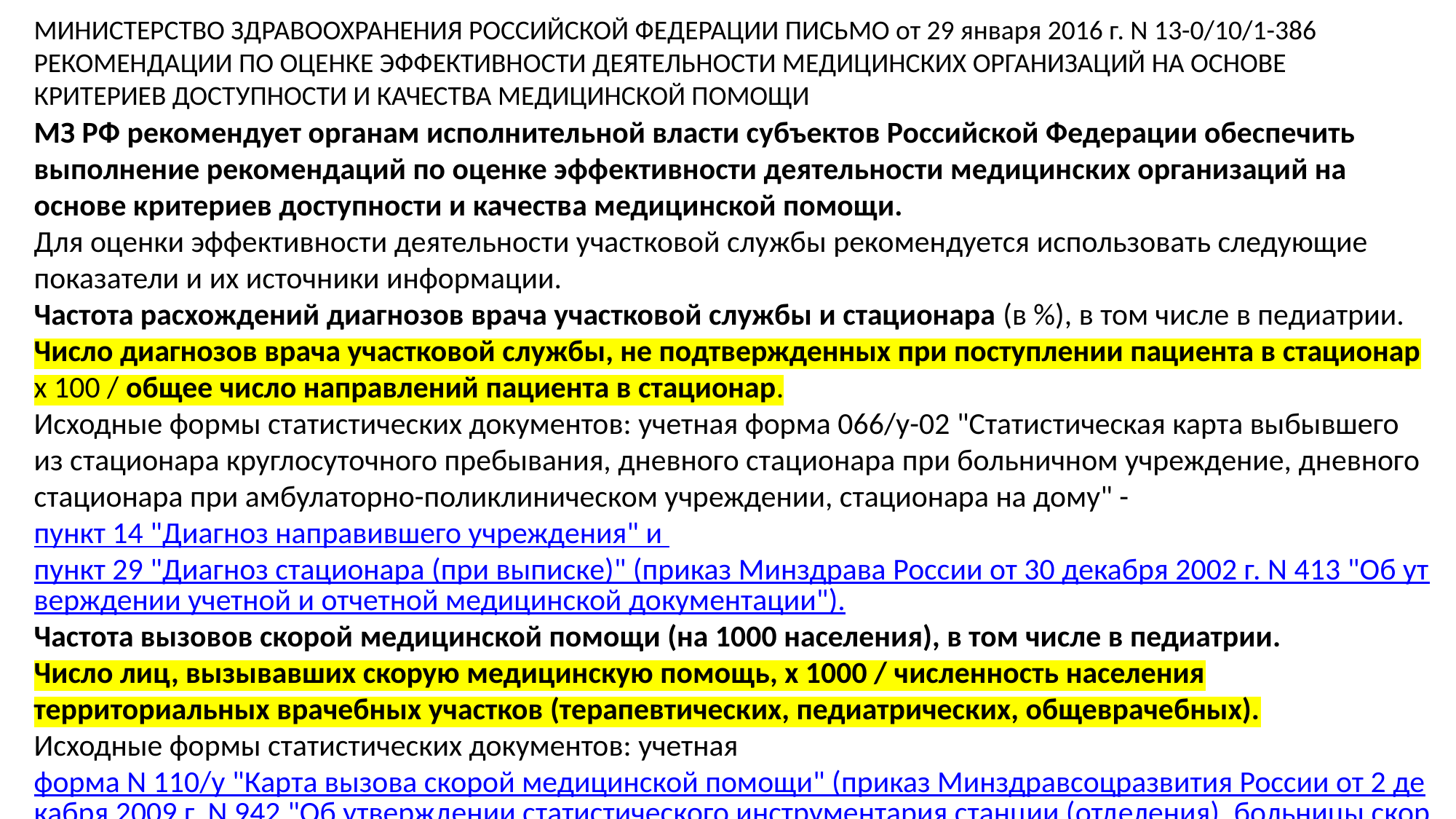

МИНИСТЕРСТВО ЗДРАВООХРАНЕНИЯ РОССИЙСКОЙ ФЕДЕРАЦИИ ПИСЬМО от 29 января 2016 г. N 13-0/10/1-386 РЕКОМЕНДАЦИИ ПО ОЦЕНКЕ ЭФФЕКТИВНОСТИ ДЕЯТЕЛЬНОСТИ МЕДИЦИНСКИХ ОРГАНИЗАЦИЙ НА ОСНОВЕ КРИТЕРИЕВ ДОСТУПНОСТИ И КАЧЕСТВА МЕДИЦИНСКОЙ ПОМОЩИ
МЗ РФ рекомендует органам исполнительной власти субъектов Российской Федерации обеспечить выполнение рекомендаций по оценке эффективности деятельности медицинских организаций на основе критериев доступности и качества медицинской помощи.
Для оценки эффективности деятельности участковой службы рекомендуется использовать следующие показатели и их источники информации.
Частота расхождений диагнозов врача участковой службы и стационара (в %), в том числе в педиатрии. Число диагнозов врача участковой службы, не подтвержденных при поступлении пациента в стационар x 100 / общее число направлений пациента в стационар.
Исходные формы статистических документов: учетная форма 066/у-02 "Статистическая карта выбывшего из стационара круглосуточного пребывания, дневного стационара при больничном учреждение, дневного стационара при амбулаторно-поликлиническом учреждении, стационара на дому" - пункт 14 "Диагноз направившего учреждения" и пункт 29 "Диагноз стационара (при выписке)" (приказ Минздрава России от 30 декабря 2002 г. N 413 "Об утверждении учетной и отчетной медицинской документации").
Частота вызовов скорой медицинской помощи (на 1000 населения), в том числе в педиатрии.
Число лиц, вызывавших скорую медицинскую помощь, x 1000 / численность населения территориальных врачебных участков (терапевтических, педиатрических, общеврачебных).
Исходные формы статистических документов: учетная форма N 110/у "Карта вызова скорой медицинской помощи" (приказ Минздравсоцразвития России от 2 декабря 2009 г. N 942 "Об утверждении статистического инструментария станции (отделения), больницы скорой медицинской помощи").